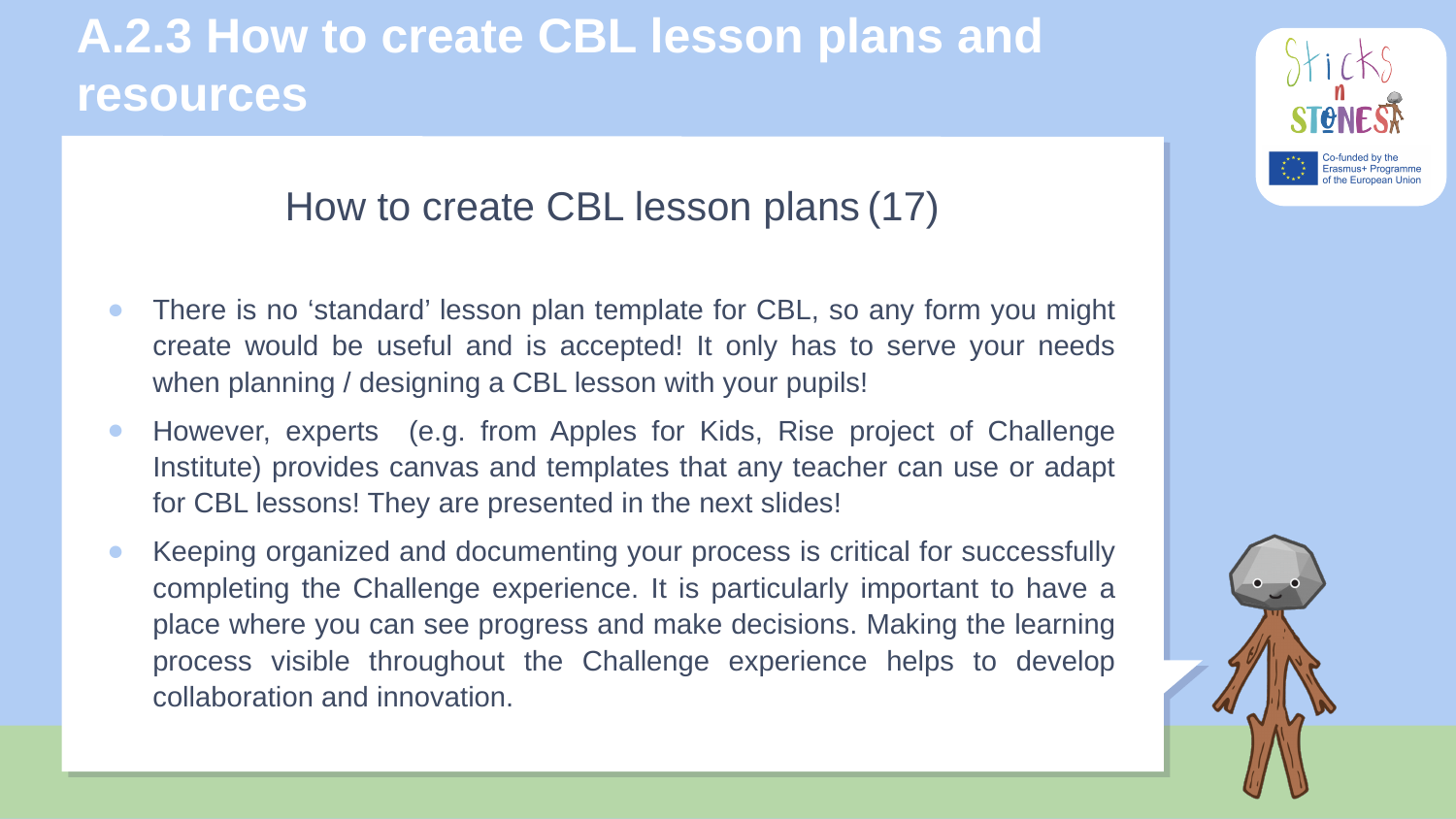

# A.2.3 How to create CBL lesson plans and resources
How to create CBL lesson plans	(17)

There is no ‘standard’ lesson plan template for CBL, so any form you might create would be useful and is accepted! It only has to serve your needs when planning / designing a CBL lesson with your pupils!
However, experts  (e.g. from Apples for Kids, Rise project of Challenge Institute) provides canvas and templates that any teacher can use or adapt for CBL lessons! They are presented in the next slides!
Keeping organized and documenting your process is critical for successfully completing the Challenge experience. It is particularly important to have a place where you can see progress and make decisions. Making the learning process visible throughout the Challenge experience helps to develop collaboration and innovation.